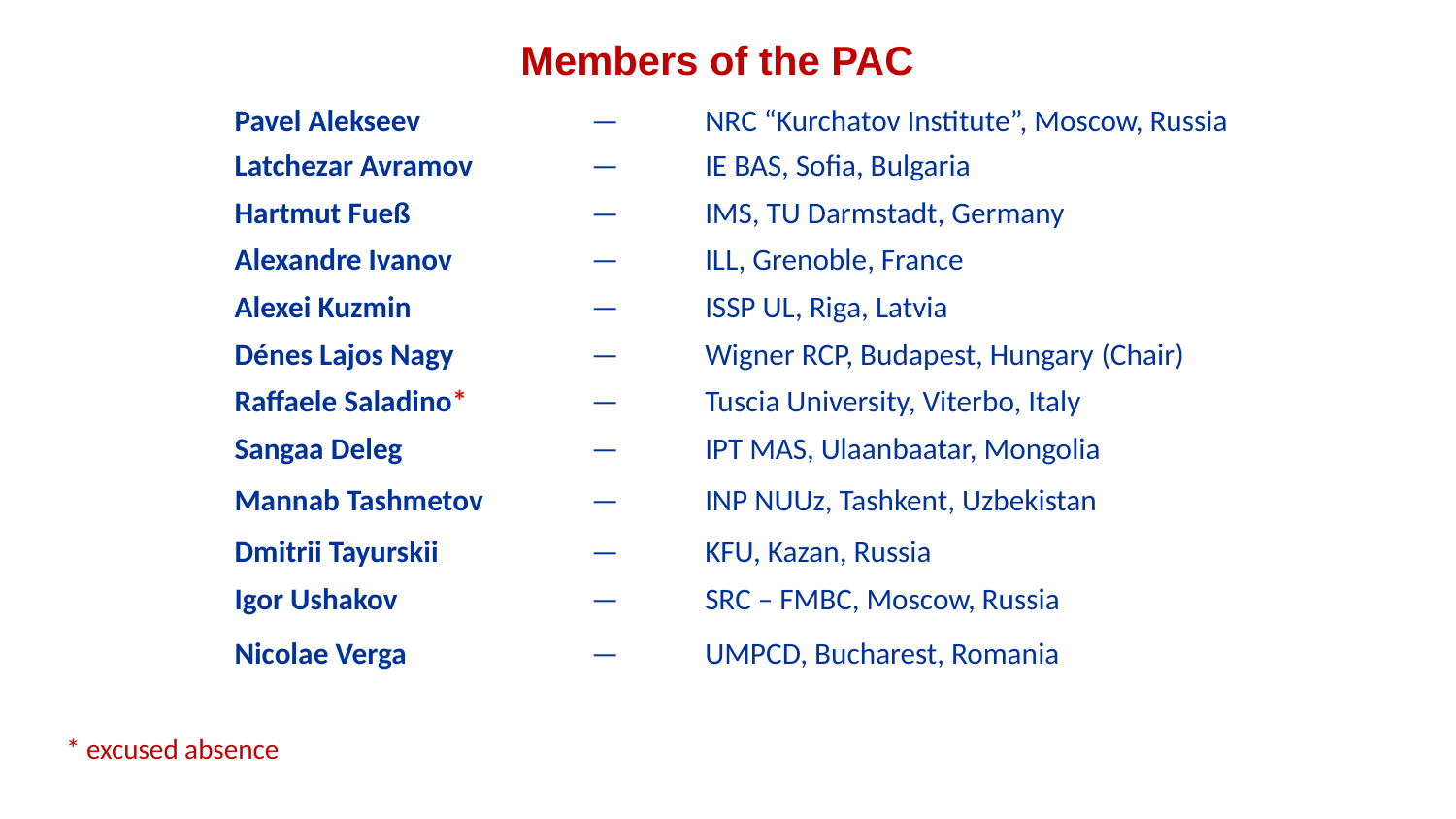

Members of the PAC
| Pavel Alekseev | — | NRC “Kurchatov Institute”, Moscow, Russia |
| --- | --- | --- |
| Latchezar Avramov | — | IE BAS, Sofia, Bulgaria |
| Hartmut Fueß | — | IMS, TU Darmstadt, Germany |
| Alexandre Ivanov | — | ILL, Grenoble, France |
| Alexei Kuzmin | — | ISSP UL, Riga, Latvia |
| Dénes Lajos Nagy | — | Wigner RCP, Budapest, Hungary (Chair) |
| Raffaele Saladino\* | — | Tuscia University, Viterbo, Italy |
| Sangaa Deleg | — | IPT MAS, Ulaanbaatar, Mongolia |
| Mannab Tashmetov | — | INP NUUz, Tashkent, Uzbekistan |
| Dmitrii Tayurskii | — | KFU, Kazan, Russia |
| Igor Ushakov | — | SRC – FMBC, Moscow, Russia |
| Nicolae Verga | — | UMPCD, Bucharest, Romania |
* excused absence